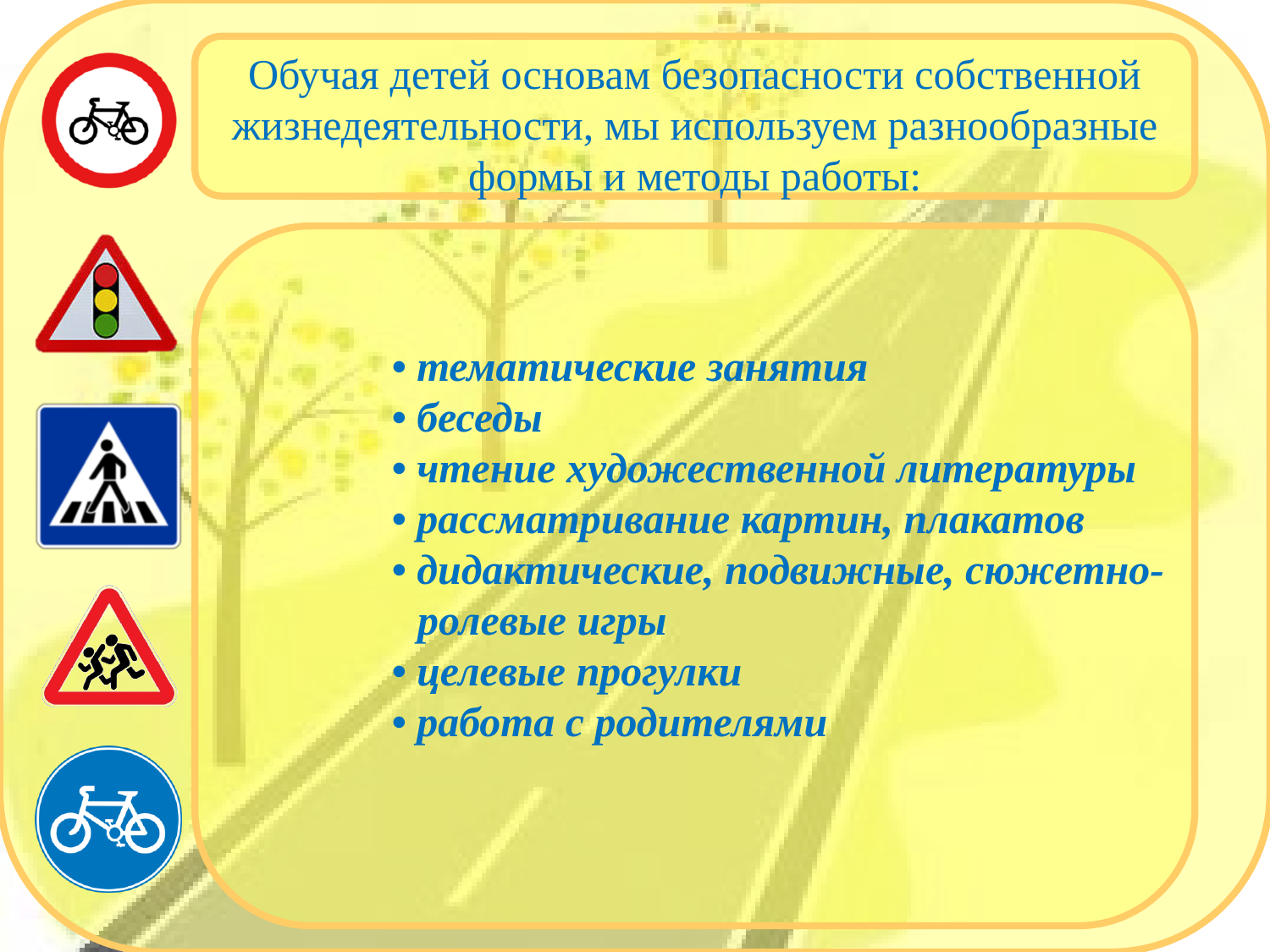

Обучая детей основам безопасности собственной жизнедеятельности, мы используем разнообразные формы и методы работы:

• тематические занятия
• беседы
• чтение художественной литературы
• рассматривание картин, плакатов
• дидактические, подвижные, сюжетно-ролевые игры
• целевые прогулки
• работа с родителями